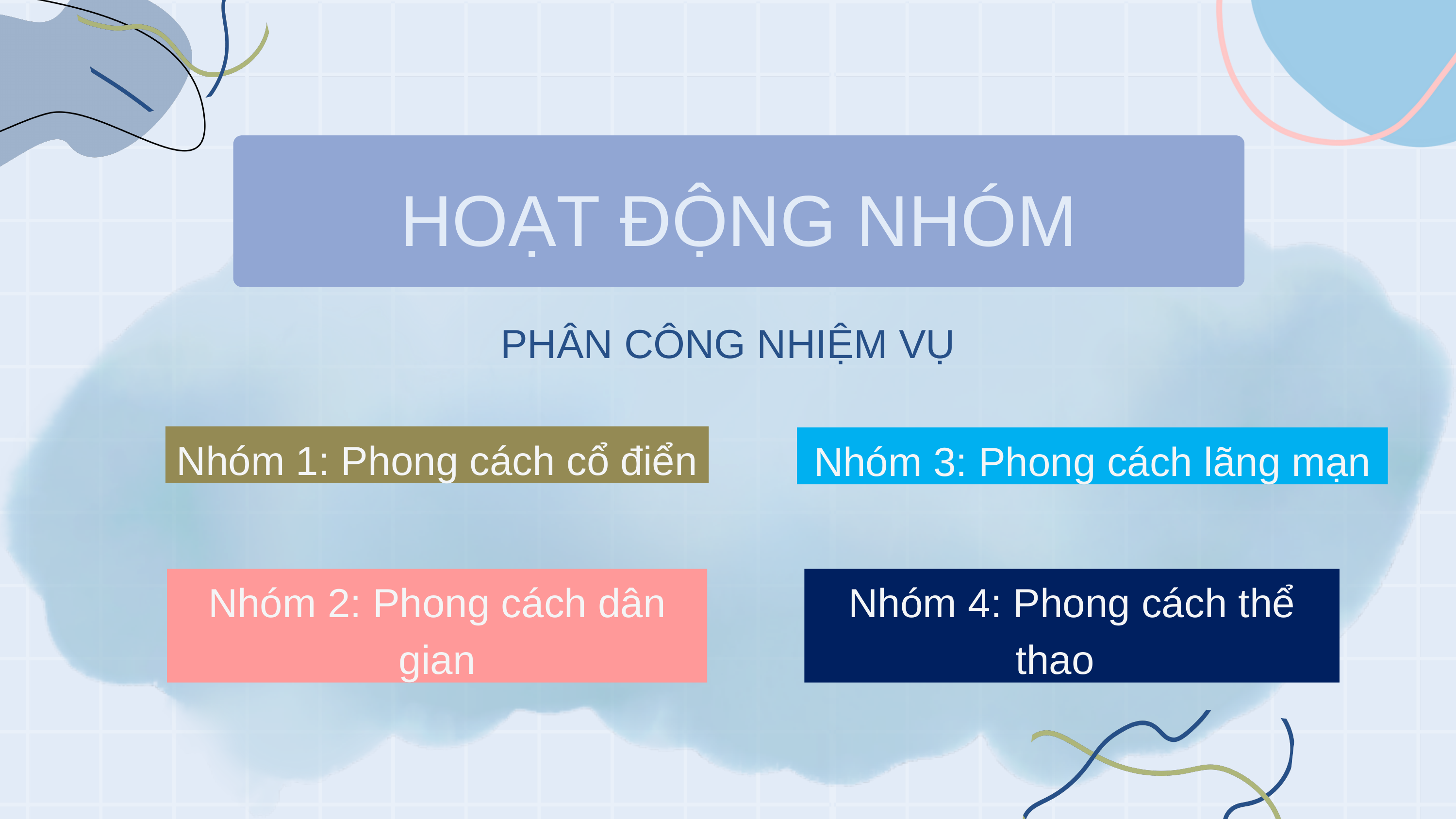

HOẠT ĐỘNG NHÓM
PHÂN CÔNG NHIỆM VỤ
Nhóm 1: Phong cách cổ điển
Nhóm 3: Phong cách lãng mạn
Nhóm 2: Phong cách dân gian
Nhóm 4: Phong cách thể thao